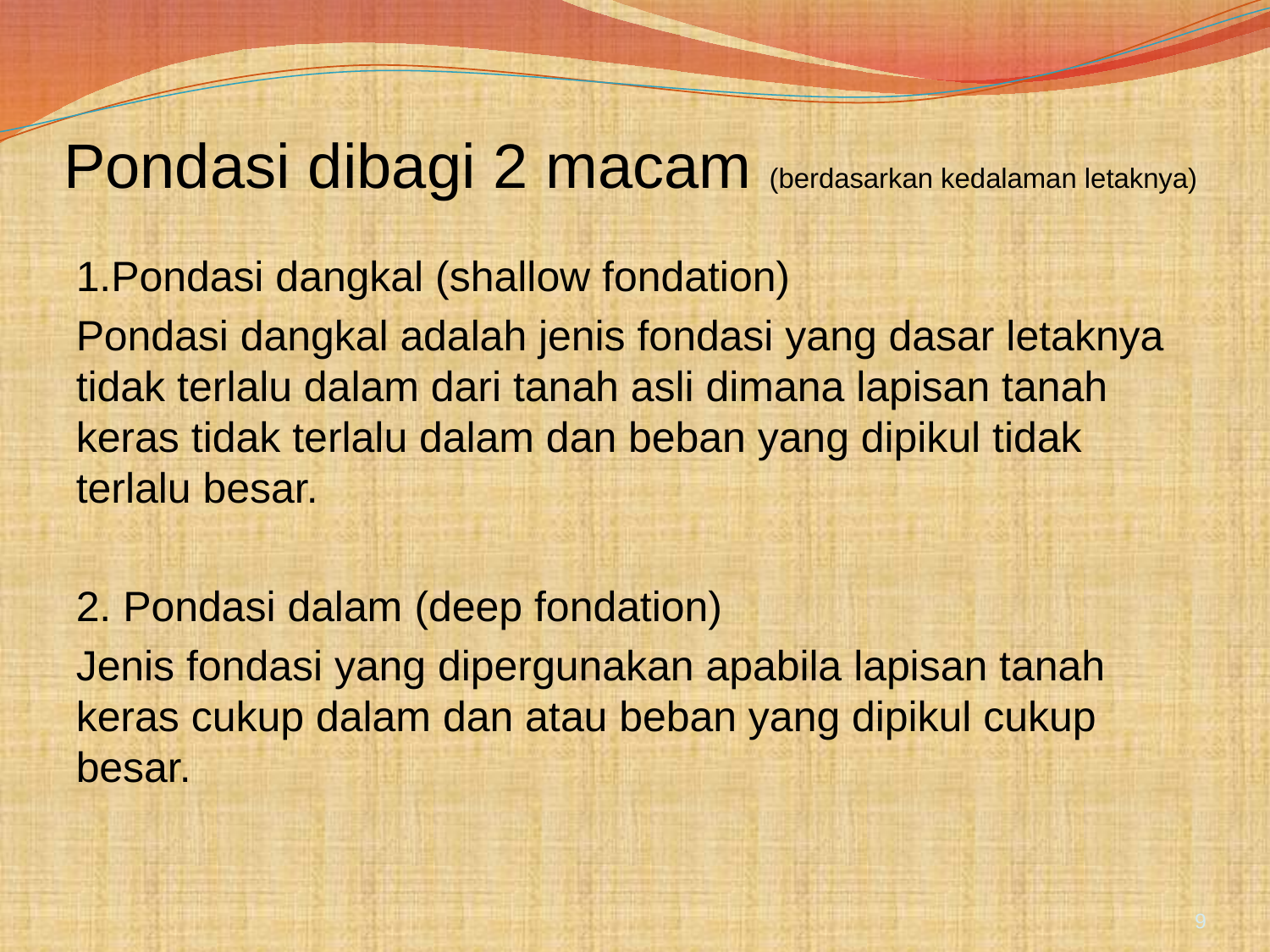

# Pondasi dibagi 2 macam (berdasarkan kedalaman letaknya)
1.Pondasi dangkal (shallow fondation)
Pondasi dangkal adalah jenis fondasi yang dasar letaknya tidak terlalu dalam dari tanah asli dimana lapisan tanah keras tidak terlalu dalam dan beban yang dipikul tidak terlalu besar.

2. Pondasi dalam (deep fondation)
Jenis fondasi yang dipergunakan apabila lapisan tanah keras cukup dalam dan atau beban yang dipikul cukup besar.
9